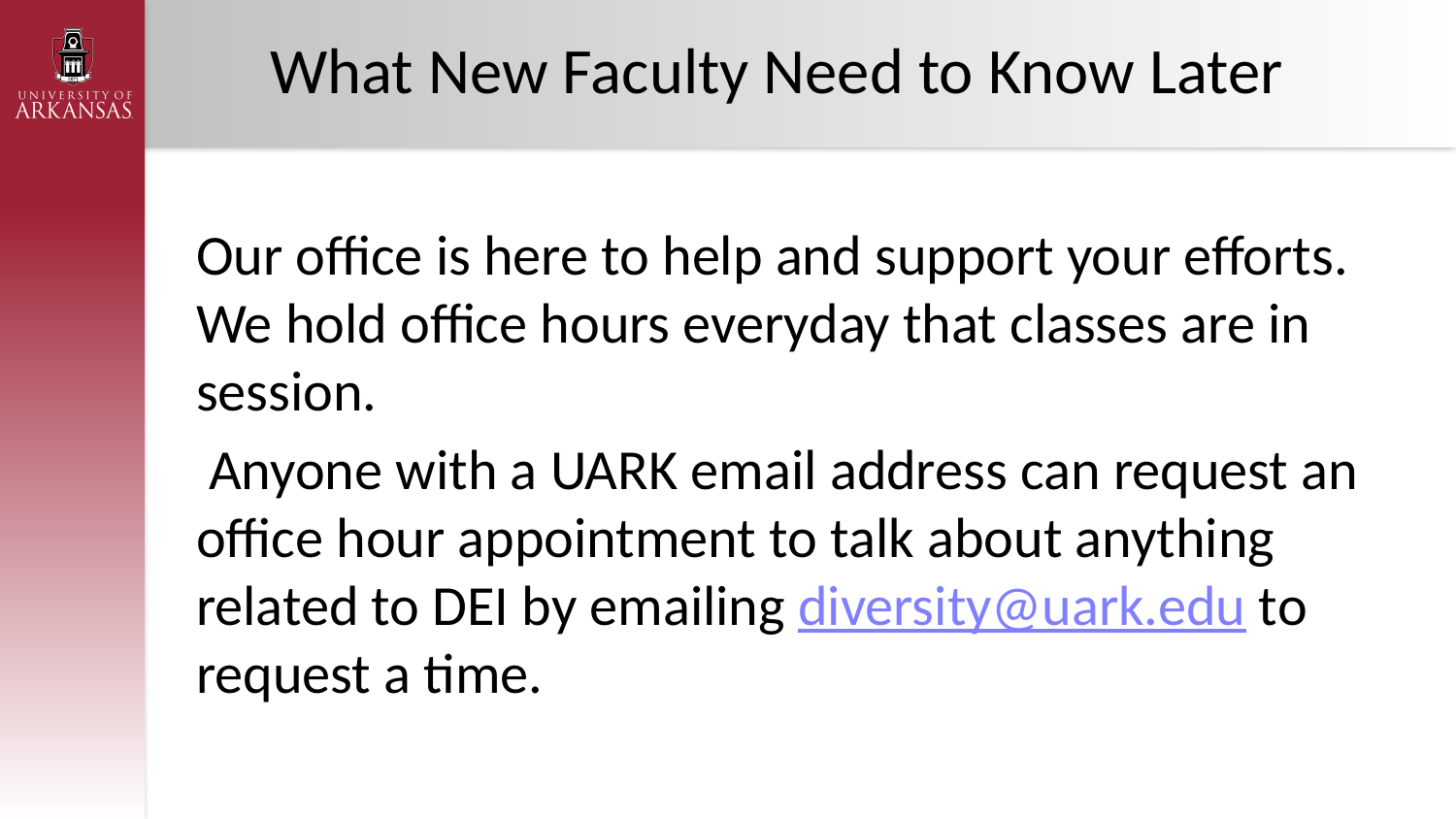

# What New Faculty Need to Know Later
Our office is here to help and support your efforts. We hold office hours everyday that classes are in session.
 Anyone with a UARK email address can request an office hour appointment to talk about anything related to DEI by emailing diversity@uark.edu to request a time.